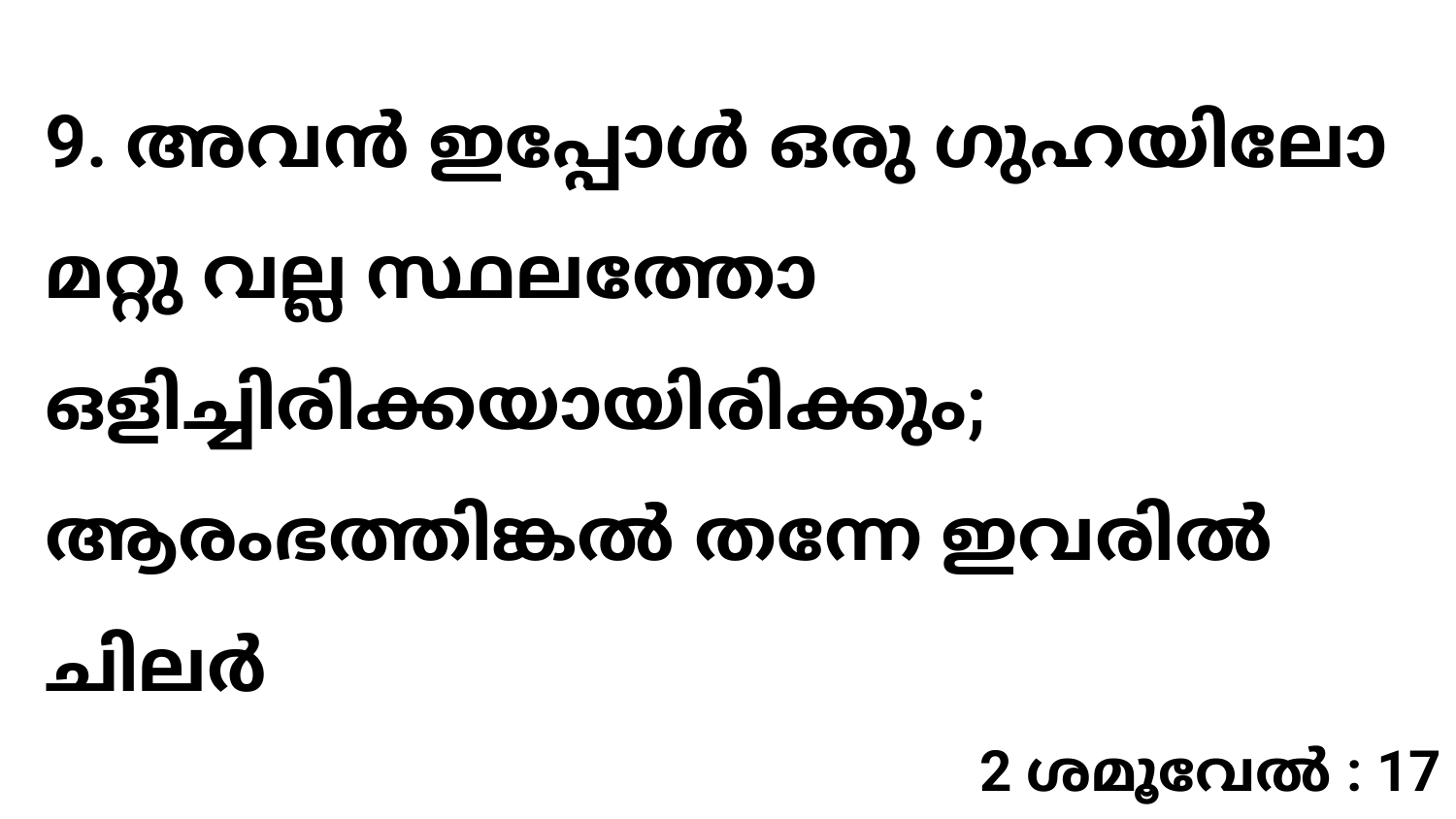

9. അവൻ ഇപ്പോൾ ഒരു ഗുഹയിലോ മറ്റു വല്ല സ്ഥലത്തോ ഒളിച്ചിരിക്കയായിരിക്കും; ആരംഭത്തിങ്കൽ തന്നേ ഇവരിൽ ചിലർ
2 ശമൂവേൽ : 17